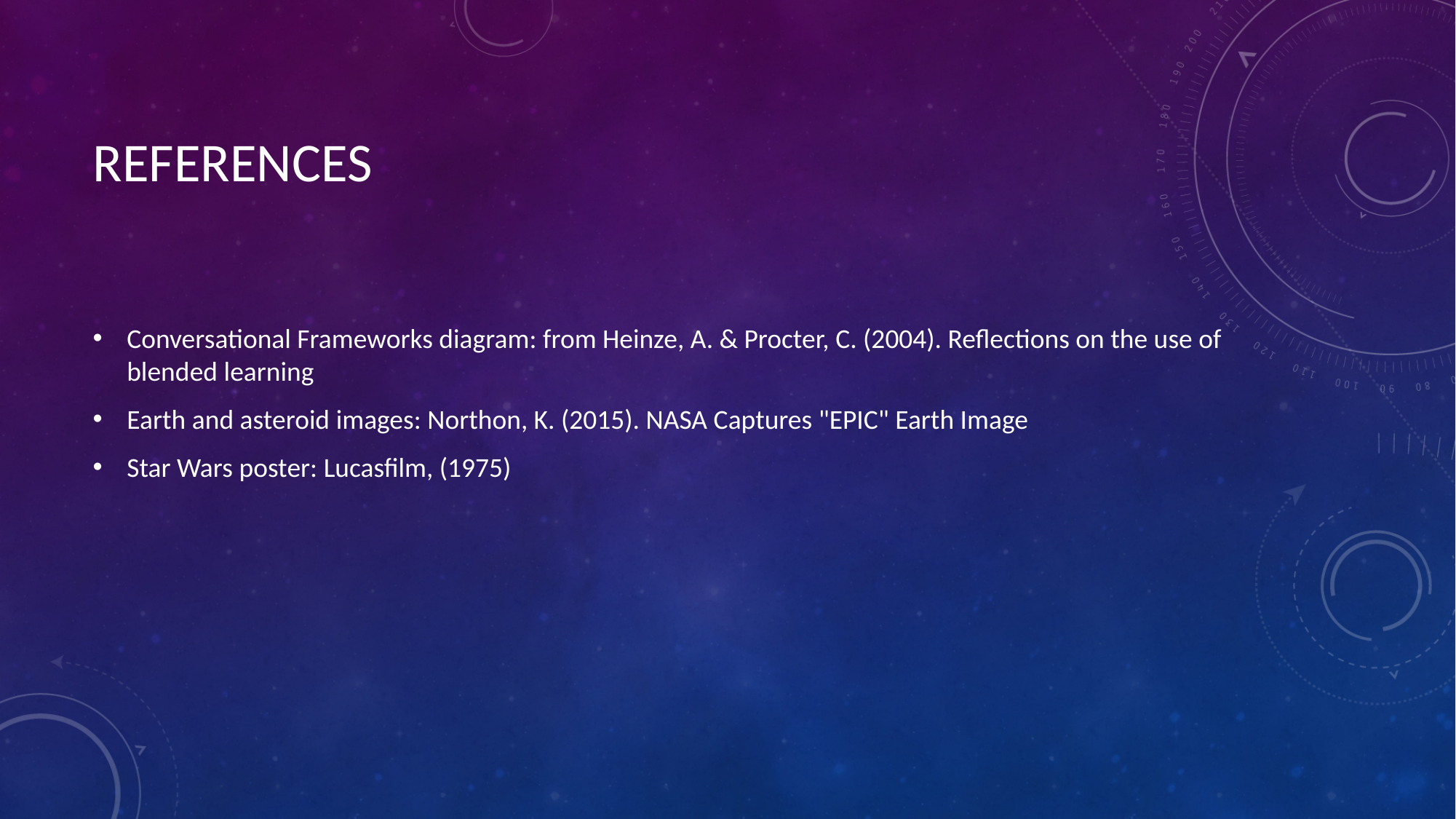

# References
Conversational Frameworks diagram: from Heinze, A. & Procter, C. (2004). Reflections on the use of blended learning
Earth and asteroid images: Northon, K. (2015). NASA Captures "EPIC" Earth Image
Star Wars poster: Lucasfilm, (1975)